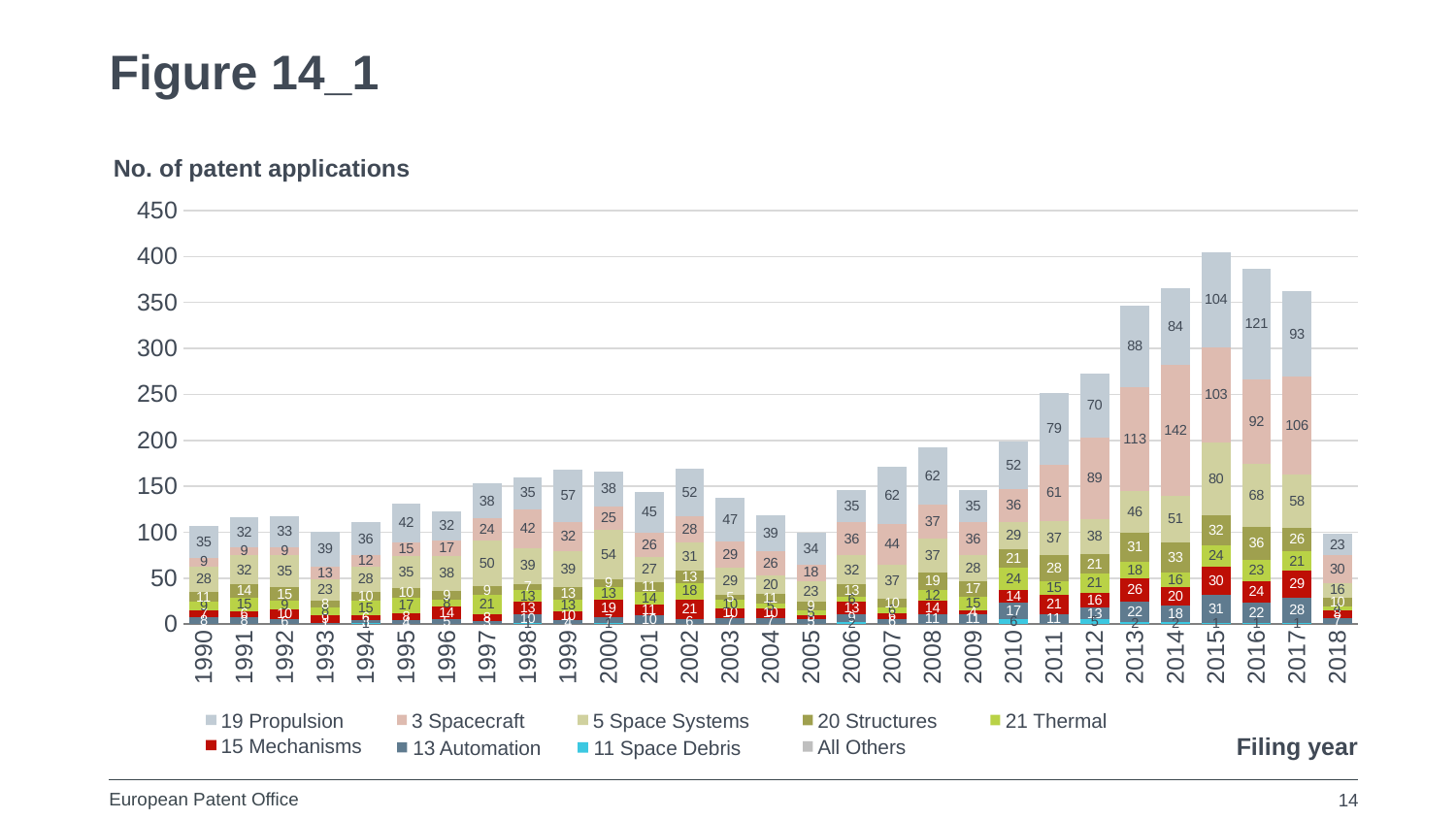

# Figure 14_1
No. of patent applications

### Chart

| Category | All Others | 11 Space Debris | 13 Automation | 15 Mechanisms | 21 Thermal | 20 Structures | 5 Space Systems | 3 Spacecraft | 19 Propulsion |
|---|---|---|---|---|---|---|---|---|---|
| 1990 | None | None | 8.0 | 7.0 | 9.0 | 11.0 | 28.0 | 9.0 | 35.0 |
| 1991 | None | None | 8.0 | 6.0 | 15.0 | 14.0 | 32.0 | 9.0 | 32.0 |
| 1992 | None | None | 6.0 | 10.0 | 9.0 | 15.0 | 35.0 | 9.0 | 33.0 |
| 1993 | None | None | 1.0 | 9.0 | 8.0 | 8.0 | 23.0 | 13.0 | 39.0 |
| 1994 | None | 1.0 | 3.0 | 6.0 | 15.0 | 10.0 | 28.0 | 12.0 | 36.0 |
| 1995 | None | None | 4.0 | 8.0 | 17.0 | 10.0 | 35.0 | 15.0 | 42.0 |
| 1996 | None | None | 5.0 | 14.0 | 8.0 | 9.0 | 38.0 | 17.0 | 32.0 |
| 1997 | None | None | 3.0 | 8.0 | 21.0 | 9.0 | 50.0 | 24.0 | 38.0 |
| 1998 | None | 1.0 | 10.0 | 13.0 | 13.0 | 7.0 | 39.0 | 42.0 | 35.0 |
| 1999 | None | None | 4.0 | 10.0 | 13.0 | 13.0 | 39.0 | 32.0 | 57.0 |
| 2000 | None | 1.0 | 7.0 | 19.0 | 13.0 | 9.0 | 54.0 | 25.0 | 38.0 |
| 2001 | None | None | 10.0 | 11.0 | 14.0 | 11.0 | 27.0 | 26.0 | 45.0 |
| 2002 | None | None | 6.0 | 21.0 | 18.0 | 13.0 | 31.0 | 28.0 | 52.0 |
| 2003 | None | None | 7.0 | 10.0 | 10.0 | 5.0 | 29.0 | 29.0 | 47.0 |
| 2004 | None | None | 7.0 | 10.0 | 5.0 | 11.0 | 20.0 | 26.0 | 39.0 |
| 2005 | None | None | 5.0 | 5.0 | 5.0 | 9.0 | 23.0 | 18.0 | 34.0 |
| 2006 | None | 2.0 | 9.0 | 13.0 | 6.0 | 13.0 | 32.0 | 36.0 | 35.0 |
| 2007 | None | None | 6.0 | 6.0 | 6.0 | 10.0 | 37.0 | 44.0 | 62.0 |
| 2008 | None | None | 11.0 | 14.0 | 12.0 | 19.0 | 37.0 | 37.0 | 62.0 |
| 2009 | None | None | 11.0 | 4.0 | 15.0 | 17.0 | 28.0 | 36.0 | 35.0 |
| 2010 | None | 6.0 | 17.0 | 14.0 | 24.0 | 21.0 | 29.0 | 36.0 | 52.0 |
| 2011 | None | None | 11.0 | 21.0 | 15.0 | 28.0 | 37.0 | 61.0 | 79.0 |
| 2012 | None | 5.0 | 13.0 | 16.0 | 21.0 | 21.0 | 38.0 | 89.0 | 70.0 |
| 2013 | None | 2.0 | 22.0 | 26.0 | 18.0 | 31.0 | 46.0 | 113.0 | 88.0 |
| 2014 | None | 2.0 | 18.0 | 20.0 | 16.0 | 33.0 | 51.0 | 142.0 | 84.0 |
| 2015 | None | 1.0 | 31.0 | 30.0 | 24.0 | 32.0 | 80.0 | 103.0 | 104.0 |
| 2016 | None | 1.0 | 22.0 | 24.0 | 23.0 | 36.0 | 68.0 | 92.0 | 121.0 |
| 2017 | None | 1.0 | 28.0 | 29.0 | 21.0 | 26.0 | 58.0 | 106.0 | 93.0 |
| 2018 | None | None | 7.0 | 8.0 | 4.0 | 10.0 | 16.0 | 30.0 | 23.0 |
19 Propulsion

3 Spacecraft

5 Space Systems

20 Structures

21 Thermal

Filing year
15 Mechanisms

All Others

13 Automation

11 Space Debris

14